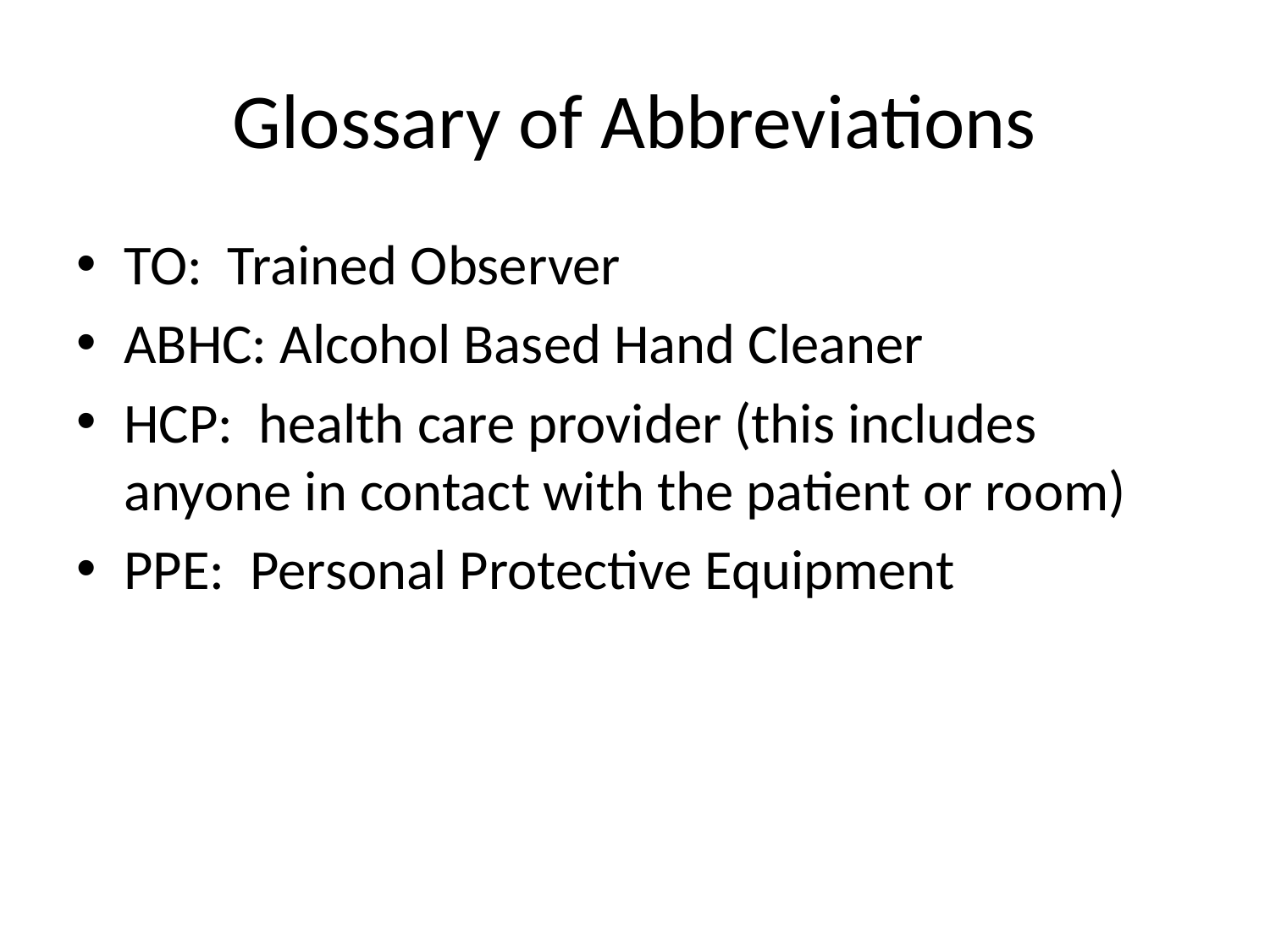

# Glossary of Abbreviations
TO:  Trained Observer
ABHC: Alcohol Based Hand Cleaner
HCP:  health care provider (this includes anyone in contact with the patient or room)
PPE:  Personal Protective Equipment